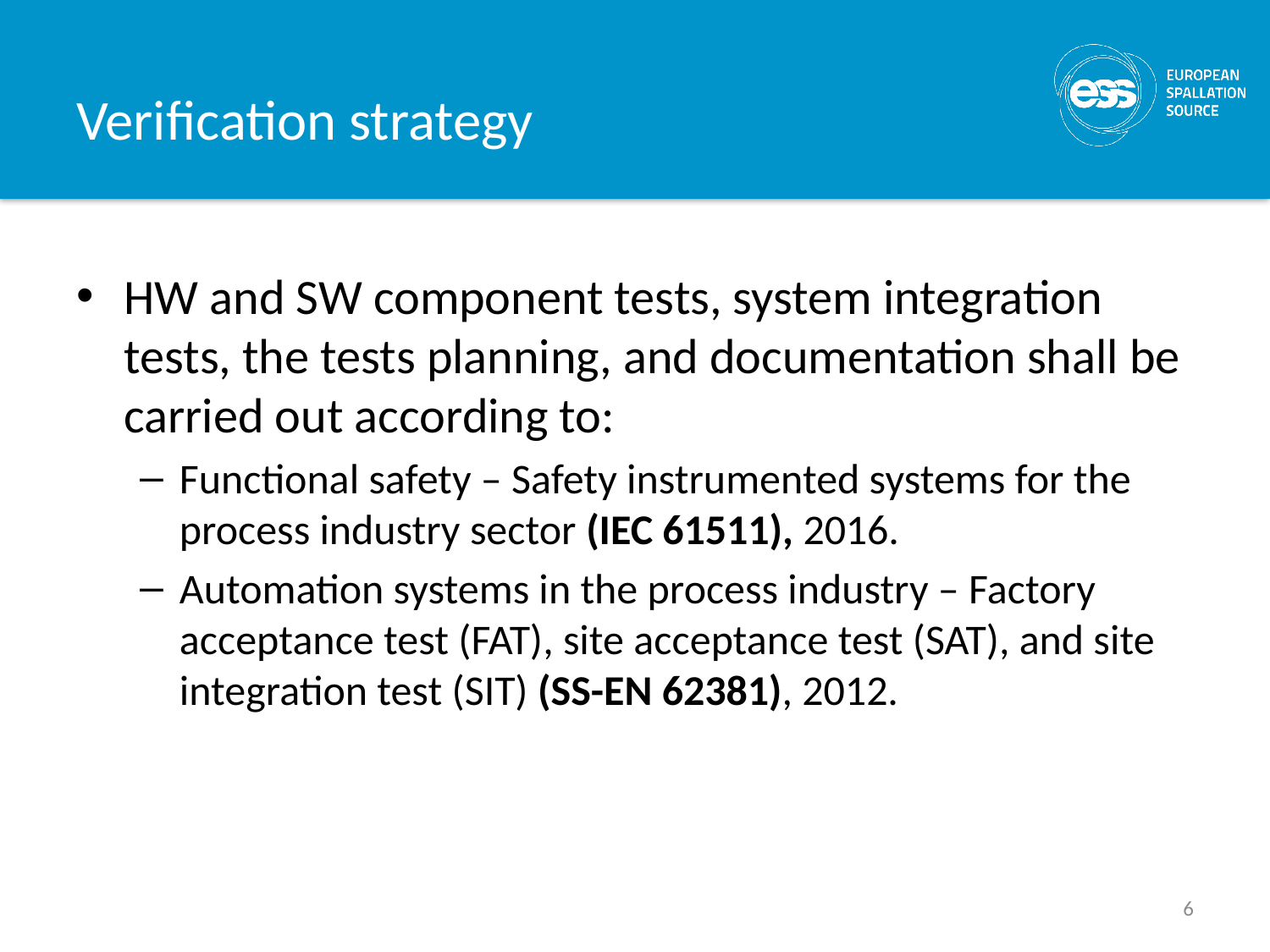

# Verification strategy
HW and SW component tests, system integration tests, the tests planning, and documentation shall be carried out according to:
Functional safety – Safety instrumented systems for the process industry sector (IEC 61511), 2016.
Automation systems in the process industry – Factory acceptance test (FAT), site acceptance test (SAT), and site integration test (SIT) (SS-EN 62381), 2012.

6